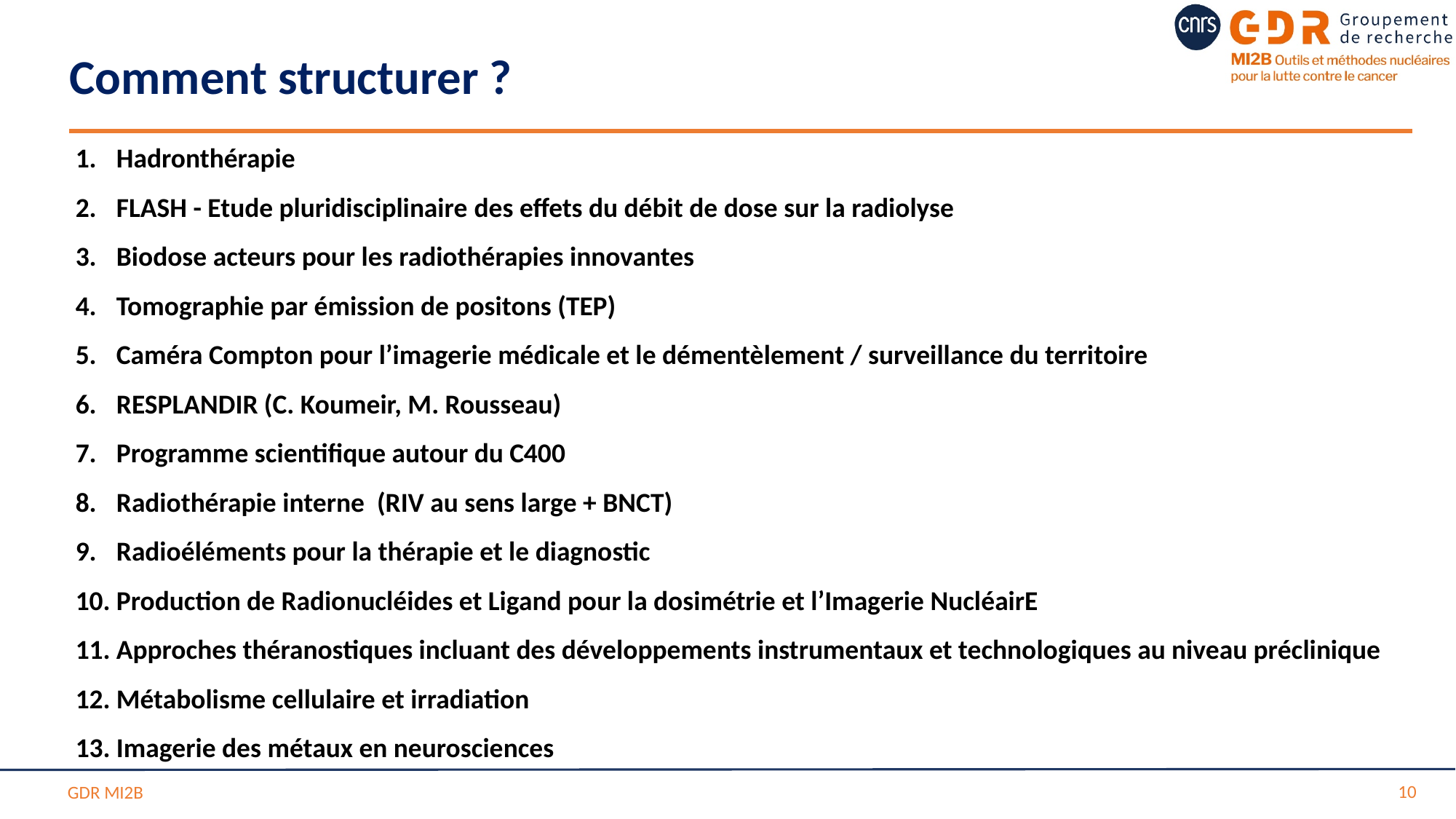

Comment structurer ?
Hadronthérapie
FLASH - Etude pluridisciplinaire des effets du débit de dose sur la radiolyse
Biodose acteurs pour les radiothérapies innovantes
Tomographie par émission de positons (TEP)
Caméra Compton pour l’imagerie médicale et le démentèlement / surveillance du territoire
RESPLANDIR (C. Koumeir, M. Rousseau)
Programme scientifique autour du C400
Radiothérapie interne  (RIV au sens large + BNCT)
Radioéléments pour la thérapie et le diagnostic
Production de Radionucléides et Ligand pour la dosimétrie et l’Imagerie NucléairE
Approches théranostiques incluant des développements instrumentaux et technologiques au niveau préclinique
Métabolisme cellulaire et irradiation
Imagerie des métaux en neurosciences
10
GDR MI2B